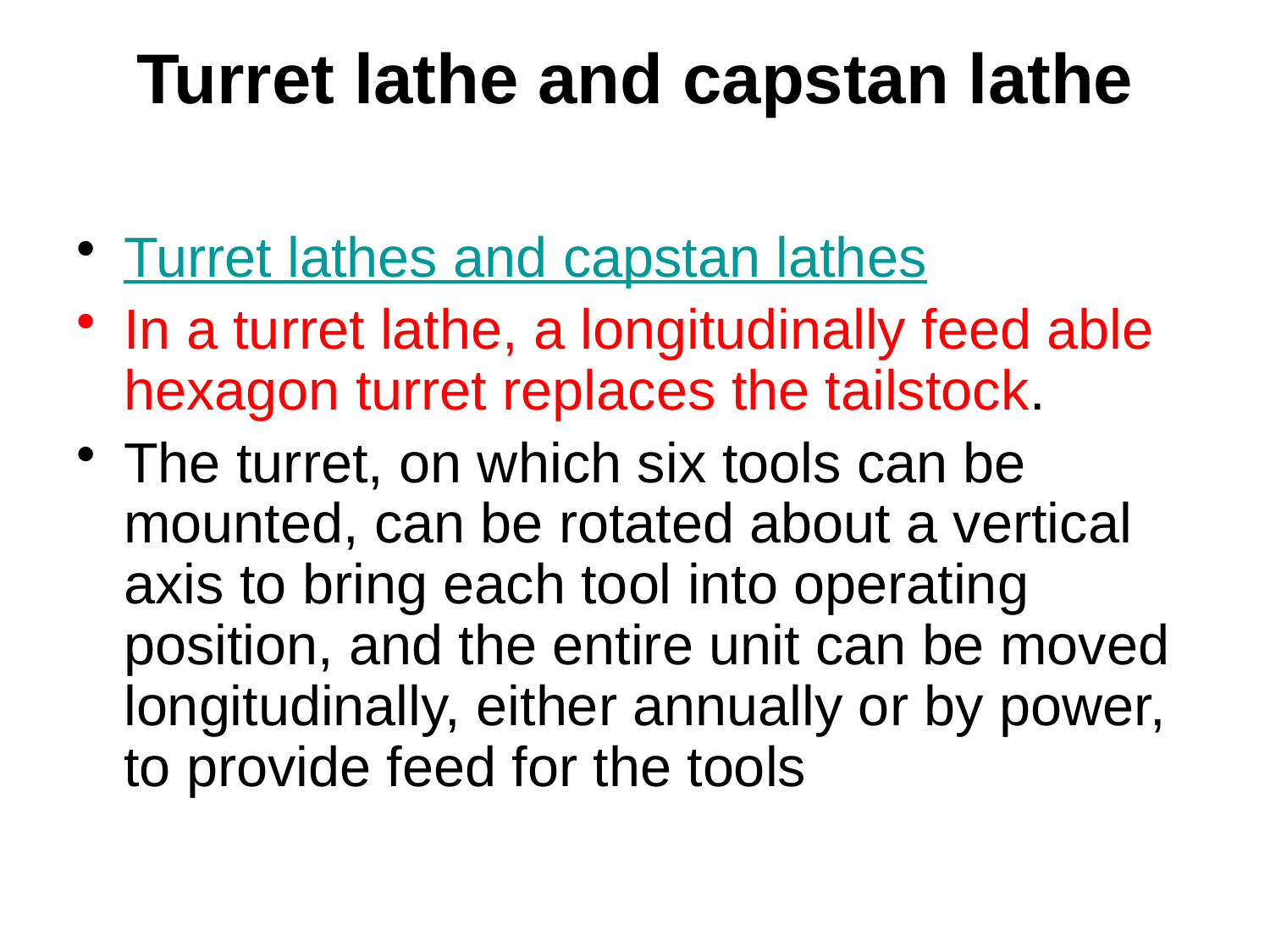

# Turret lathe and capstan lathe
Turret lathes and capstan lathes
In a turret lathe, a longitudinally feed able hexagon turret replaces the tailstock.
The turret, on which six tools can be mounted, can be rotated about a vertical axis to bring each tool into operating position, and the entire unit can be moved longitudinally, either annually or by power, to provide feed for the tools